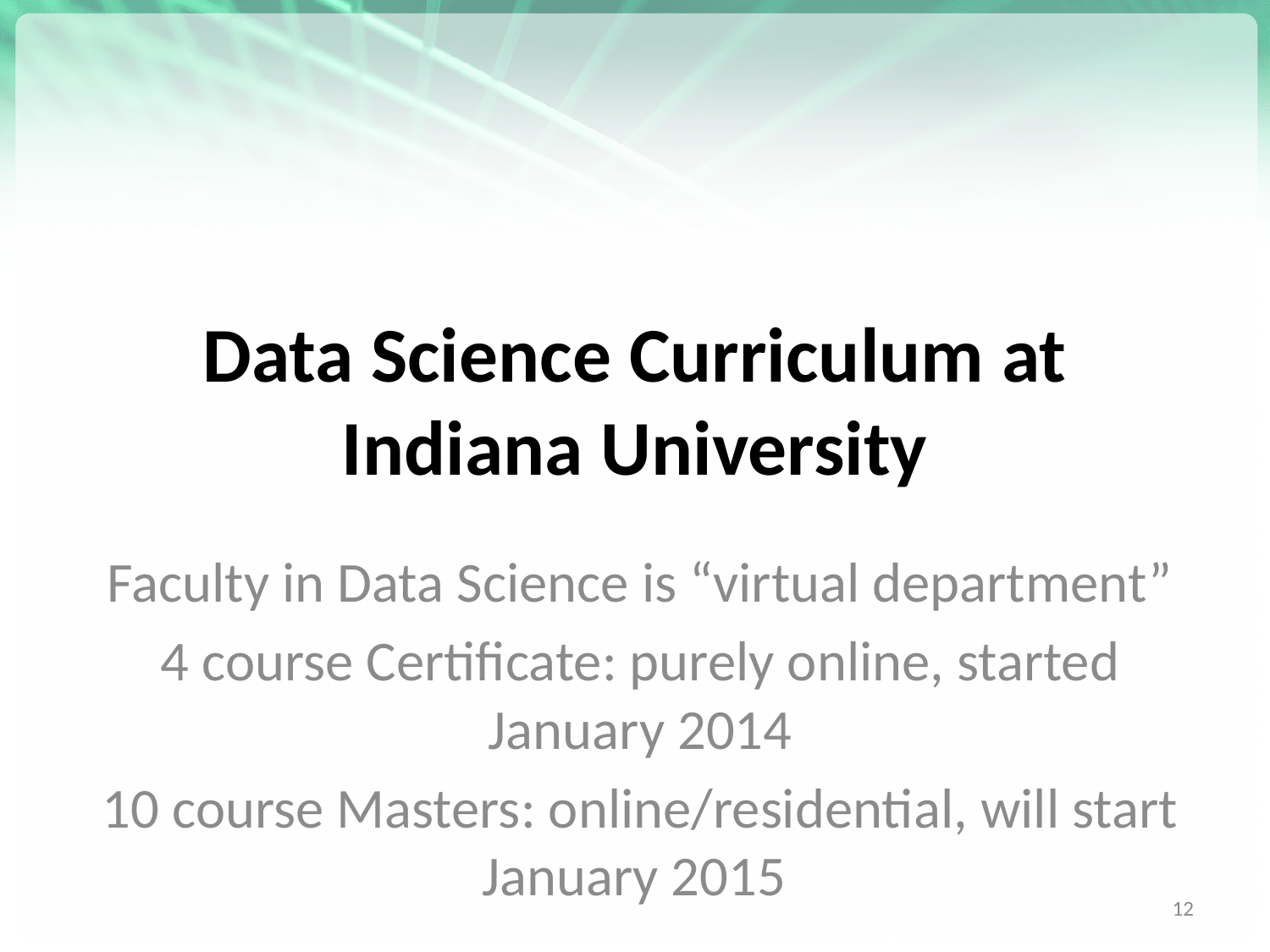

# Data Science Curriculum at Indiana University
Faculty in Data Science is “virtual department”
4 course Certificate: purely online, started January 2014
10 course Masters: online/residential, will start January 2015
12